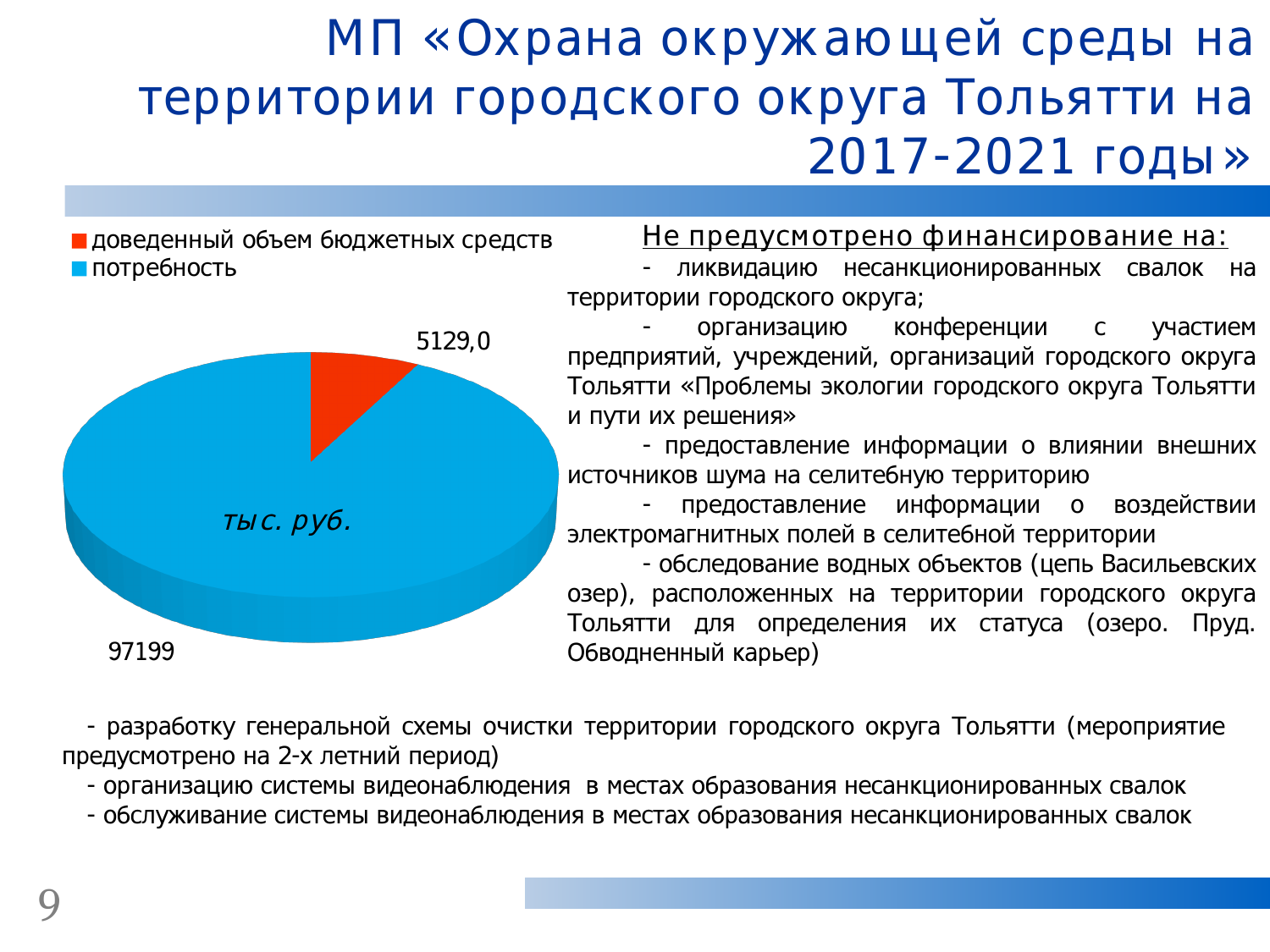

МП «Охрана окружающей среды на территории городского округа Тольятти на 2017-2021 годы»

Не предусмотрено финансирование на:
- ликвидацию несанкционированных свалок на территории городского округа;
- организацию конференции с участием предприятий, учреждений, организаций городского округа Тольятти «Проблемы экологии городского округа Тольятти и пути их решения»
- предоставление информации о влиянии внешних источников шума на селитебную территорию
- предоставление информации о воздействии электромагнитных полей в селитебной территории
- обследование водных объектов (цепь Васильевских озер), расположенных на территории городского округа Тольятти для определения их статуса (озеро. Пруд. Обводненный карьер)

[unsupported chart]

тыс. руб.
- разработку генеральной схемы очистки территории городского округа Тольятти (мероприятие предусмотрено на 2-х летний период)
- организацию системы видеонаблюдения  в местах образования несанкционированных свалок
- обслуживание системы видеонаблюдения в местах образования несанкционированных свалок
9